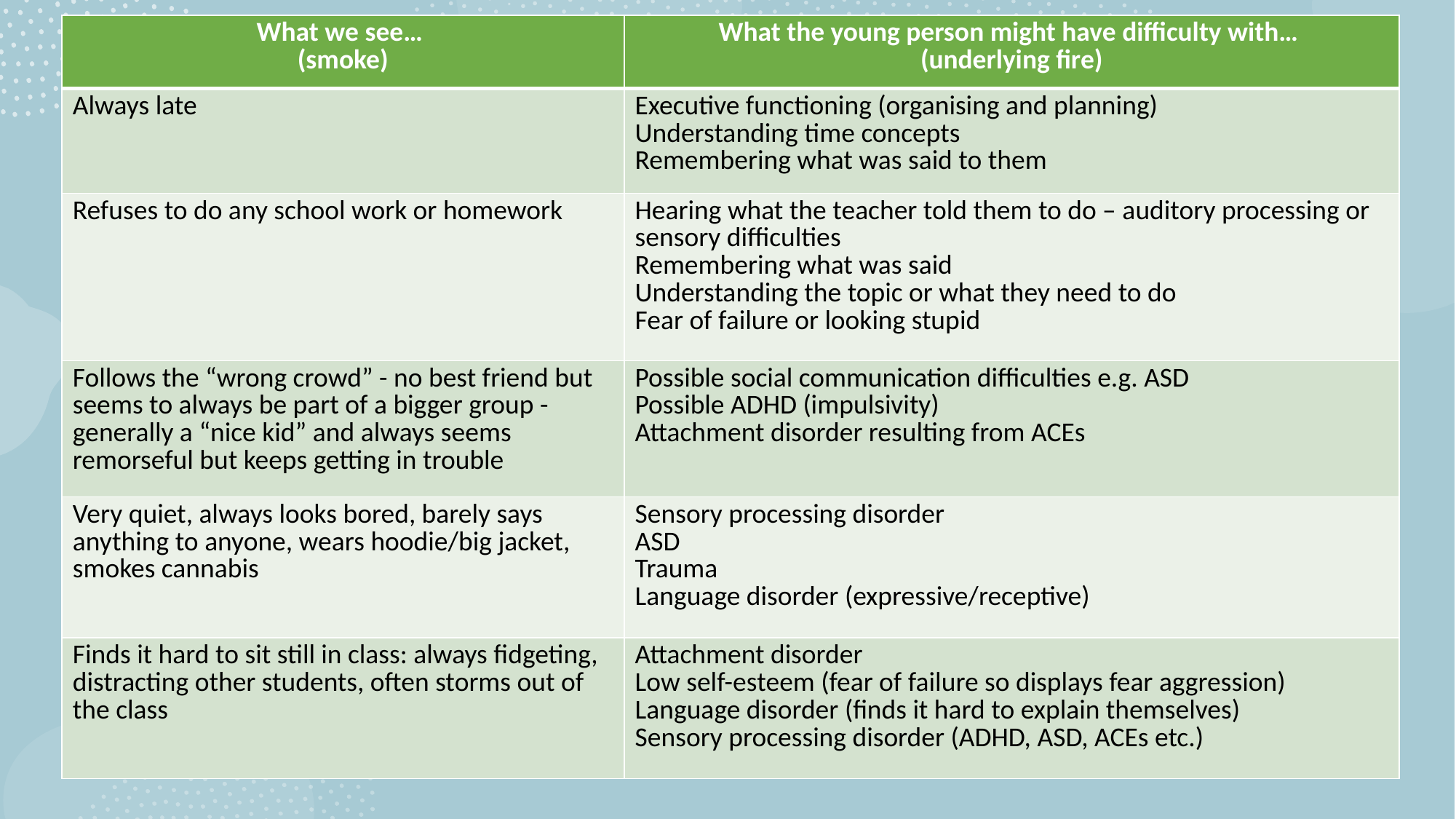

| What we see… (smoke) | What the young person might have difficulty with… (underlying fire) |
| --- | --- |
| Always late | Executive functioning (organising and planning) Understanding time concepts Remembering what was said to them |
| Refuses to do any school work or homework | Hearing what the teacher told them to do – auditory processing or sensory difficulties Remembering what was said Understanding the topic or what they need to do Fear of failure or looking stupid |
| Follows the “wrong crowd” - no best friend but seems to always be part of a bigger group - generally a “nice kid” and always seems remorseful but keeps getting in trouble | Possible social communication difficulties e.g. ASD Possible ADHD (impulsivity) Attachment disorder resulting from ACEs |
| Very quiet, always looks bored, barely says anything to anyone, wears hoodie/big jacket, smokes cannabis | Sensory processing disorder ASD Trauma Language disorder (expressive/receptive) |
| Finds it hard to sit still in class: always fidgeting, distracting other students, often storms out of the class | Attachment disorder Low self-esteem (fear of failure so displays fear aggression) Language disorder (finds it hard to explain themselves) Sensory processing disorder (ADHD, ASD, ACEs etc.) |